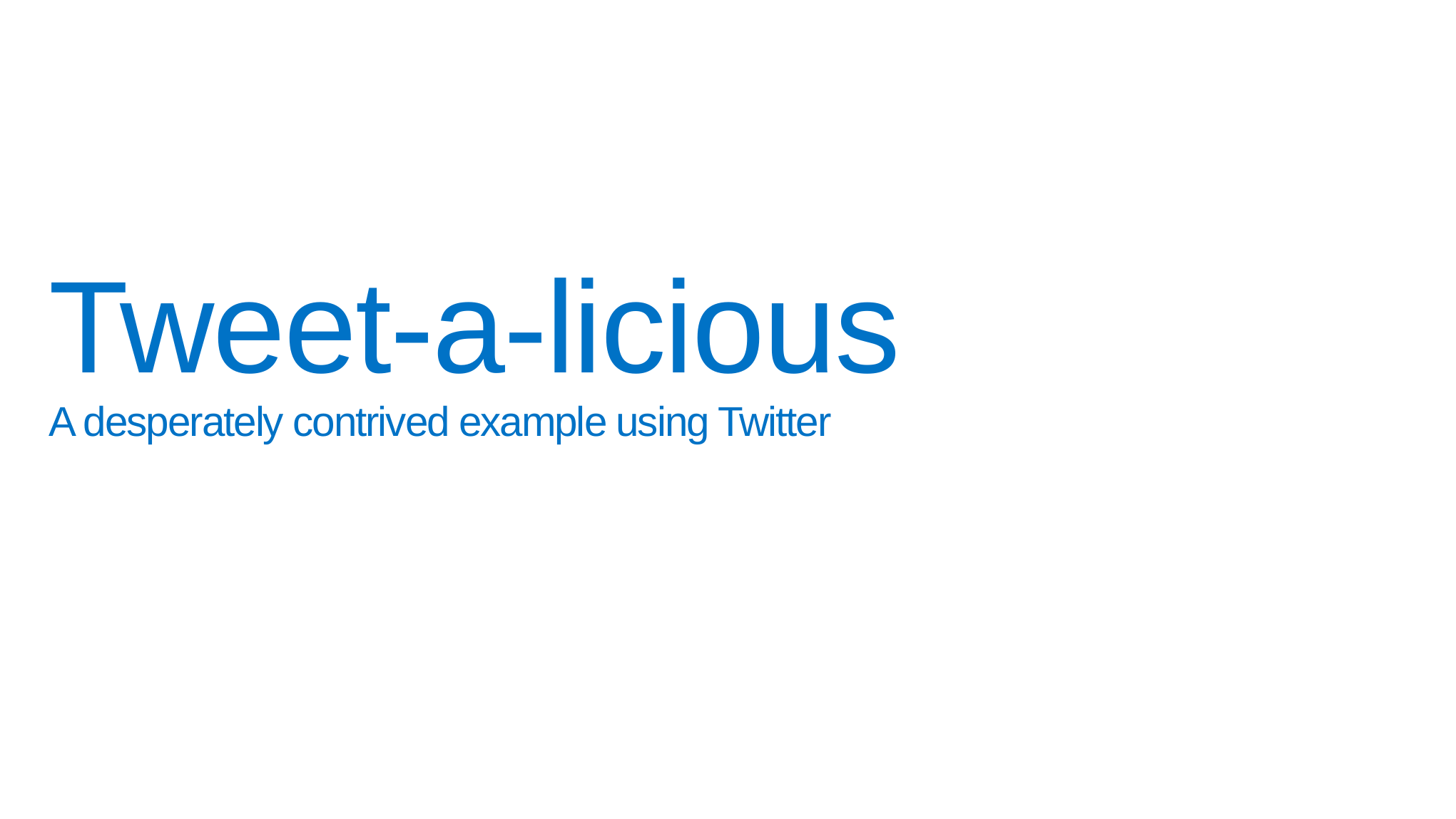

# Tweet-a-licious A desperately contrived example using Twitter